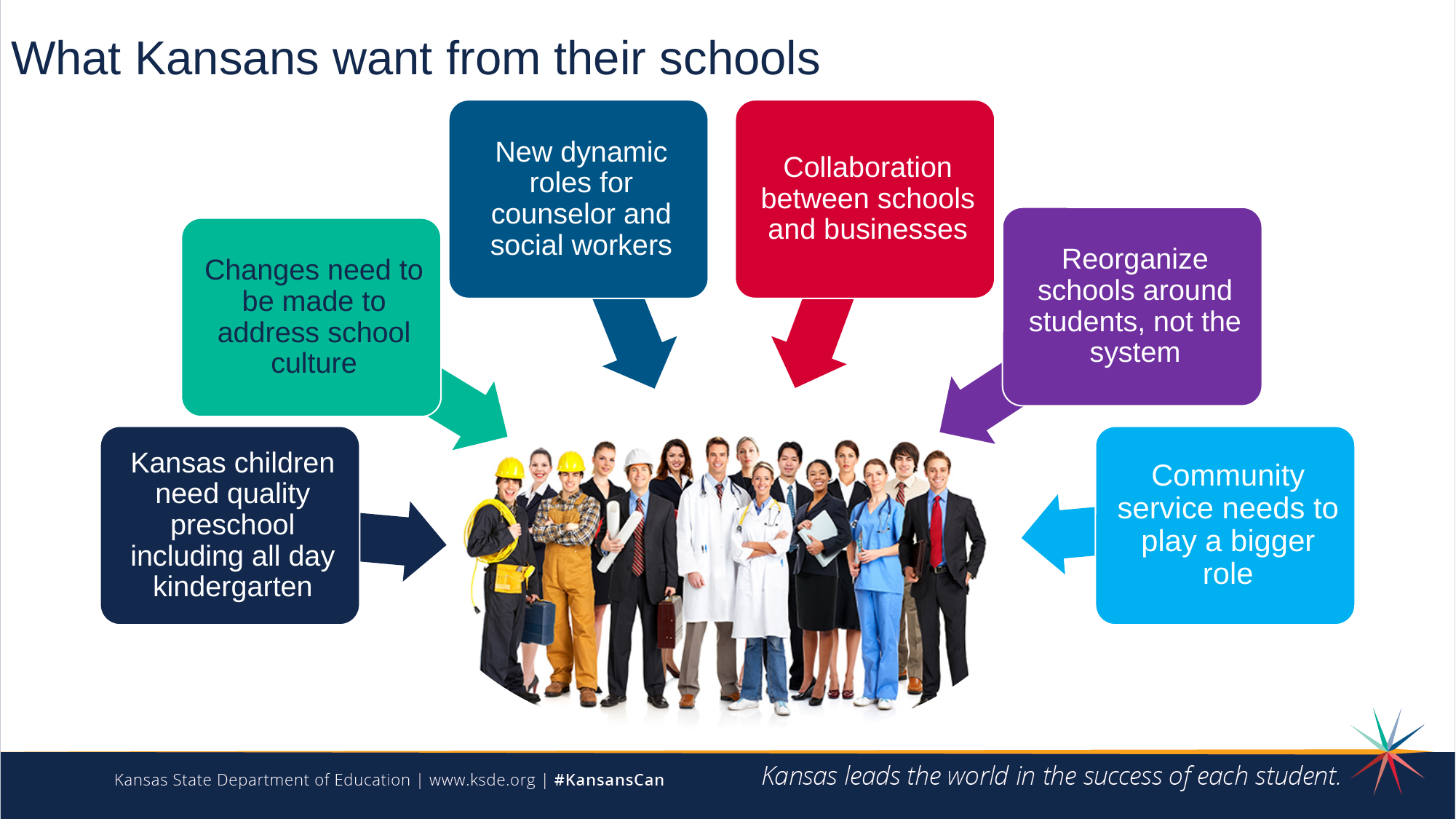

# What Kansans want from their schools

Kansas children need quality preschool including all day kindergarten
Changes need to be made to address school culture
New dynamic roles for counselor and social workers
Collaboration between schools and businesses
Reorganize schools around students, not the system
Community service needs to play a bigger role